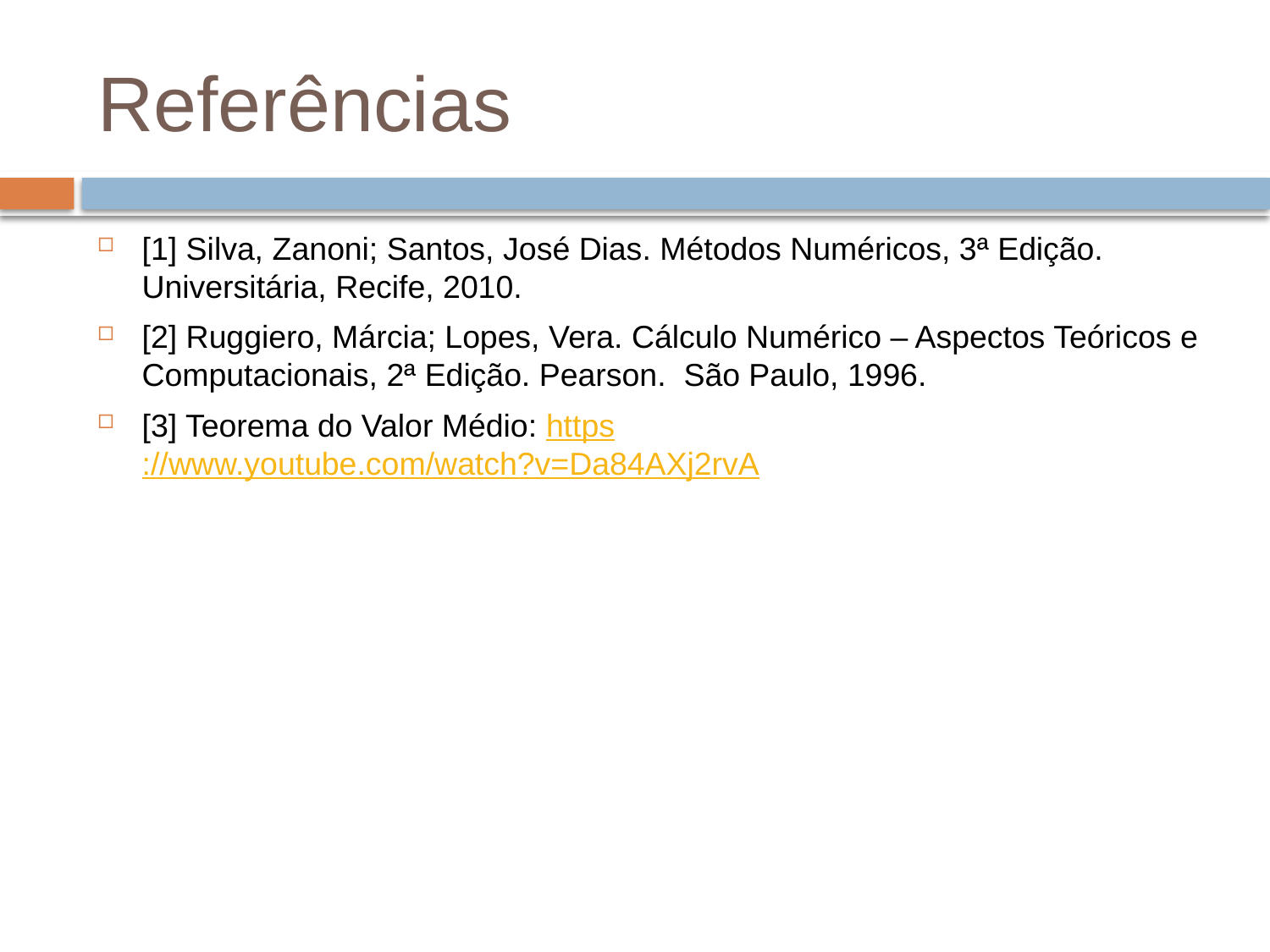

# Referências
[1] Silva, Zanoni; Santos, José Dias. Métodos Numéricos, 3ª Edição. Universitária, Recife, 2010.
[2] Ruggiero, Márcia; Lopes, Vera. Cálculo Numérico – Aspectos Teóricos e Computacionais, 2ª Edição. Pearson.  São Paulo, 1996.
[3] Teorema do Valor Médio: https://www.youtube.com/watch?v=Da84AXj2rvA